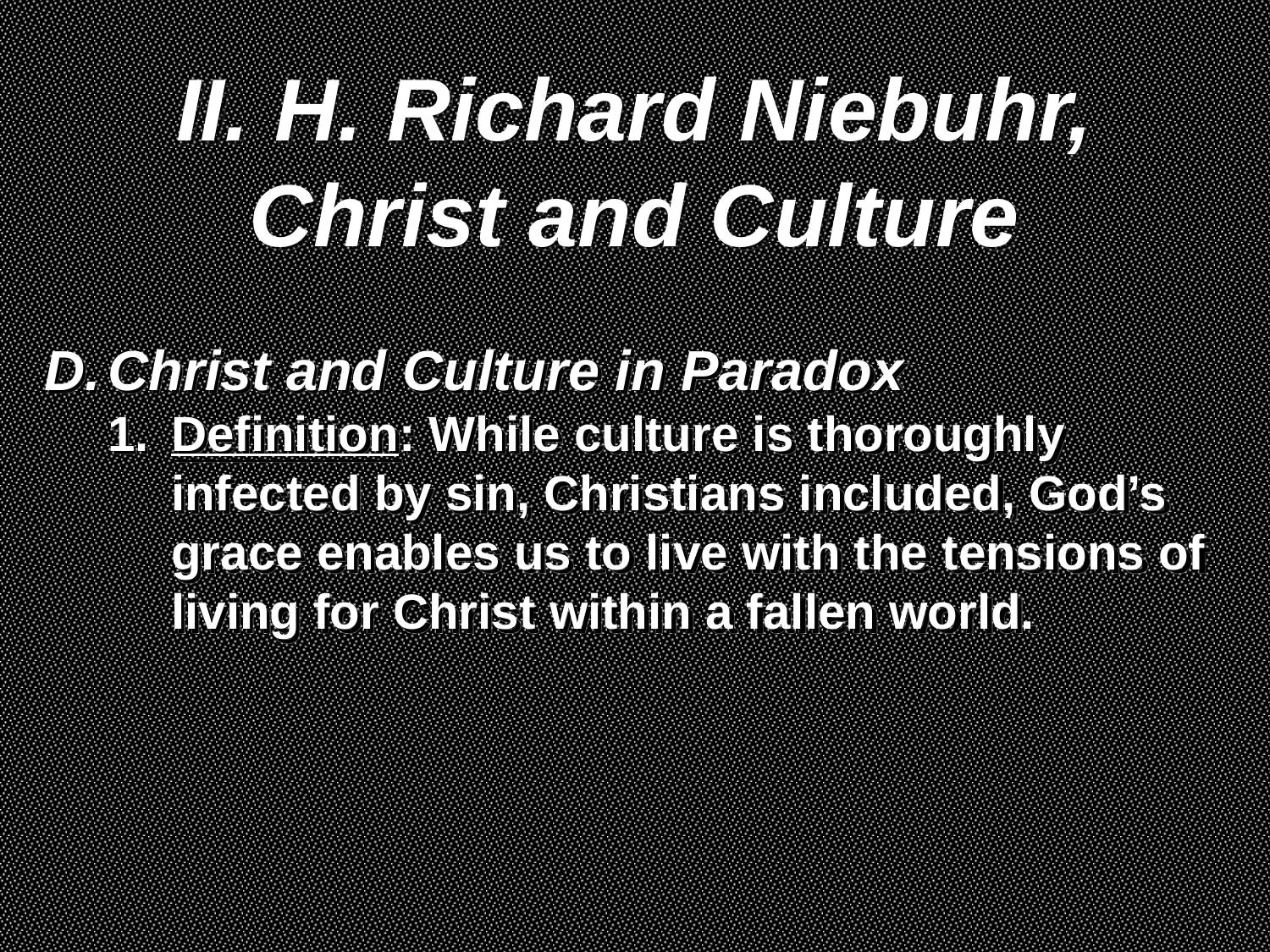

II. H. Richard Niebuhr,
Christ and Culture

Christ and Culture in Paradox
Definition: While culture is thoroughly infected by sin, Christians included, God’s grace enables us to live with the tensions of living for Christ within a fallen world.